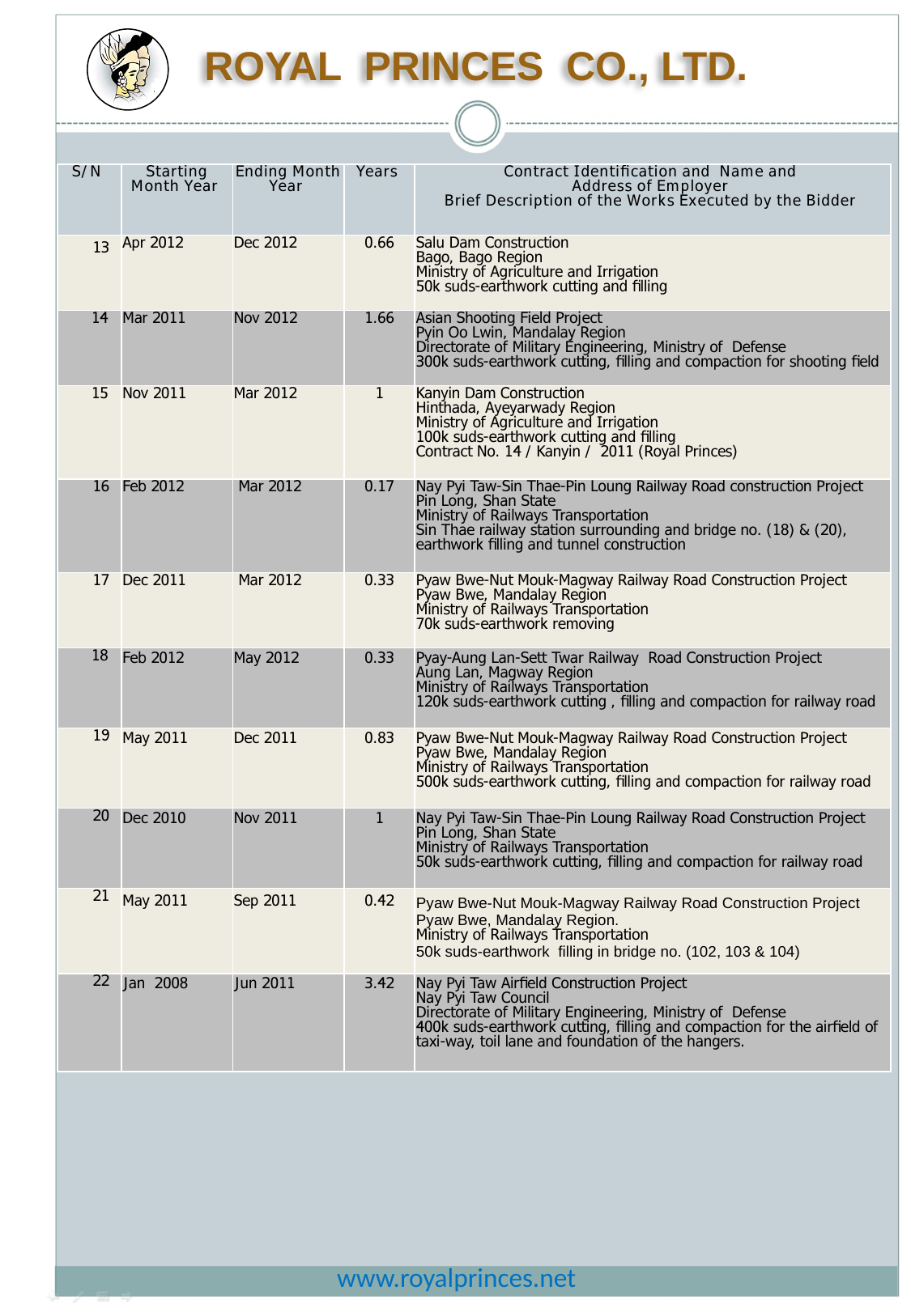

ROYAL  PRINCES  CO., LTD.
| S/N | Starting Month Year | Ending Month Year | Years | Contract Identification and Name and Address of Employer Brief Description of the Works Executed by the Bidder |
| --- | --- | --- | --- | --- |
| 13 | Apr 2012 | Dec 2012 | 0.66 | Salu Dam Construction Bago, Bago Region Ministry of Agriculture and Irrigation 50k suds-earthwork cutting and filling |
| 14 | Mar 2011 | Nov 2012 | 1.66 | Asian Shooting Field Project Pyin Oo Lwin, Mandalay Region Directorate of Military Engineering, Ministry of Defense 300k suds-earthwork cutting, filling and compaction for shooting field |
| 15 | Nov 2011 | Mar 2012 | 1 | Kanyin Dam Construction Hinthada, Ayeyarwady Region Ministry of Agriculture and Irrigation 100k suds-earthwork cutting and filling Contract No. 14 / Kanyin / 2011 (Royal Princes) |
| 16 | Feb 2012 | Mar 2012 | 0.17 | Nay Pyi Taw-Sin Thae-Pin Loung Railway Road construction Project Pin Long, Shan State Ministry of Railways Transportation Sin Thae railway station surrounding and bridge no. (18) & (20), earthwork filling and tunnel construction |
| 17 | Dec 2011 | Mar 2012 | 0.33 | Pyaw Bwe-Nut Mouk-Magway Railway Road Construction Project Pyaw Bwe, Mandalay Region Ministry of Railways Transportation 70k suds-earthwork removing |
| 18 | Feb 2012 | May 2012 | 0.33 | Pyay-Aung Lan-Sett Twar Railway Road Construction Project Aung Lan, Magway Region Ministry of Railways Transportation 120k suds-earthwork cutting , filling and compaction for railway road |
| 19 | May 2011 | Dec 2011 | 0.83 | Pyaw Bwe-Nut Mouk-Magway Railway Road Construction Project Pyaw Bwe, Mandalay Region Ministry of Railways Transportation 500k suds-earthwork cutting, filling and compaction for railway road |
| 20 | Dec 2010 | Nov 2011 | 1 | Nay Pyi Taw-Sin Thae-Pin Loung Railway Road Construction Project Pin Long, Shan State Ministry of Railways Transportation 50k suds-earthwork cutting, filling and compaction for railway road |
| 21 | May 2011 | Sep 2011 | 0.42 | Pyaw Bwe-Nut Mouk-Magway Railway Road Construction Project Pyaw Bwe, Mandalay Region. Ministry of Railways Transportation 50k suds-earthwork filling in bridge no. (102, 103 & 104) |
| 22 | Jan 2008 | Jun 2011 | 3.42 | Nay Pyi Taw Airfield Construction Project Nay Pyi Taw Council Directorate of Military Engineering, Ministry of Defense 400k suds-earthwork cutting, filling and compaction for the airfield of taxi-way, toil lane and foundation of the hangers. |
www.royalprinces.net